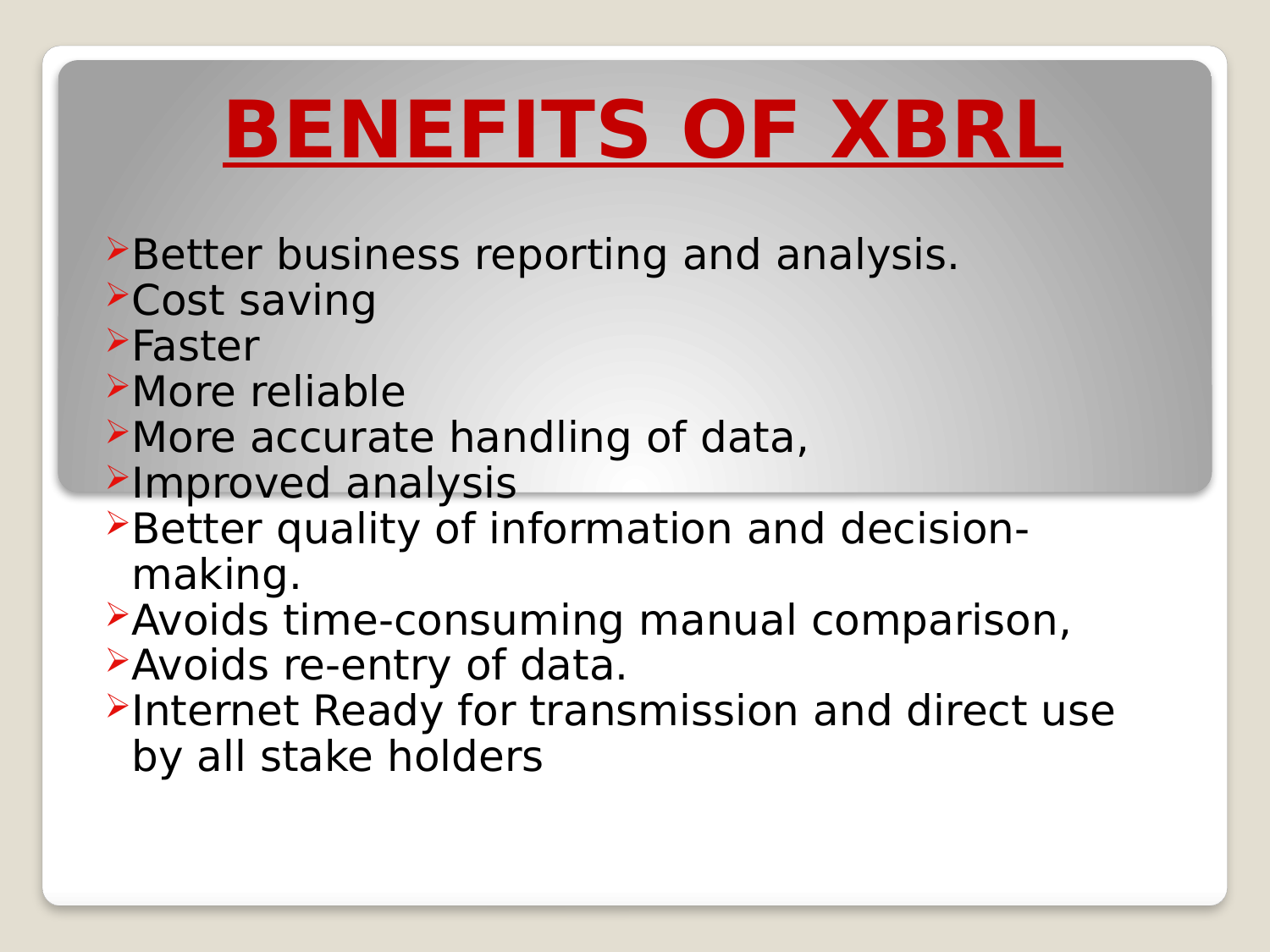

# BENEFITS OF XBRL
Better business reporting and analysis.
Cost saving
Faster
More reliable
More accurate handling of data,
Improved analysis
Better quality of information and decision-
  making.
Avoids time-consuming manual comparison,
Avoids re-entry of data.
Internet Ready for transmission and direct use
  by all stake holders